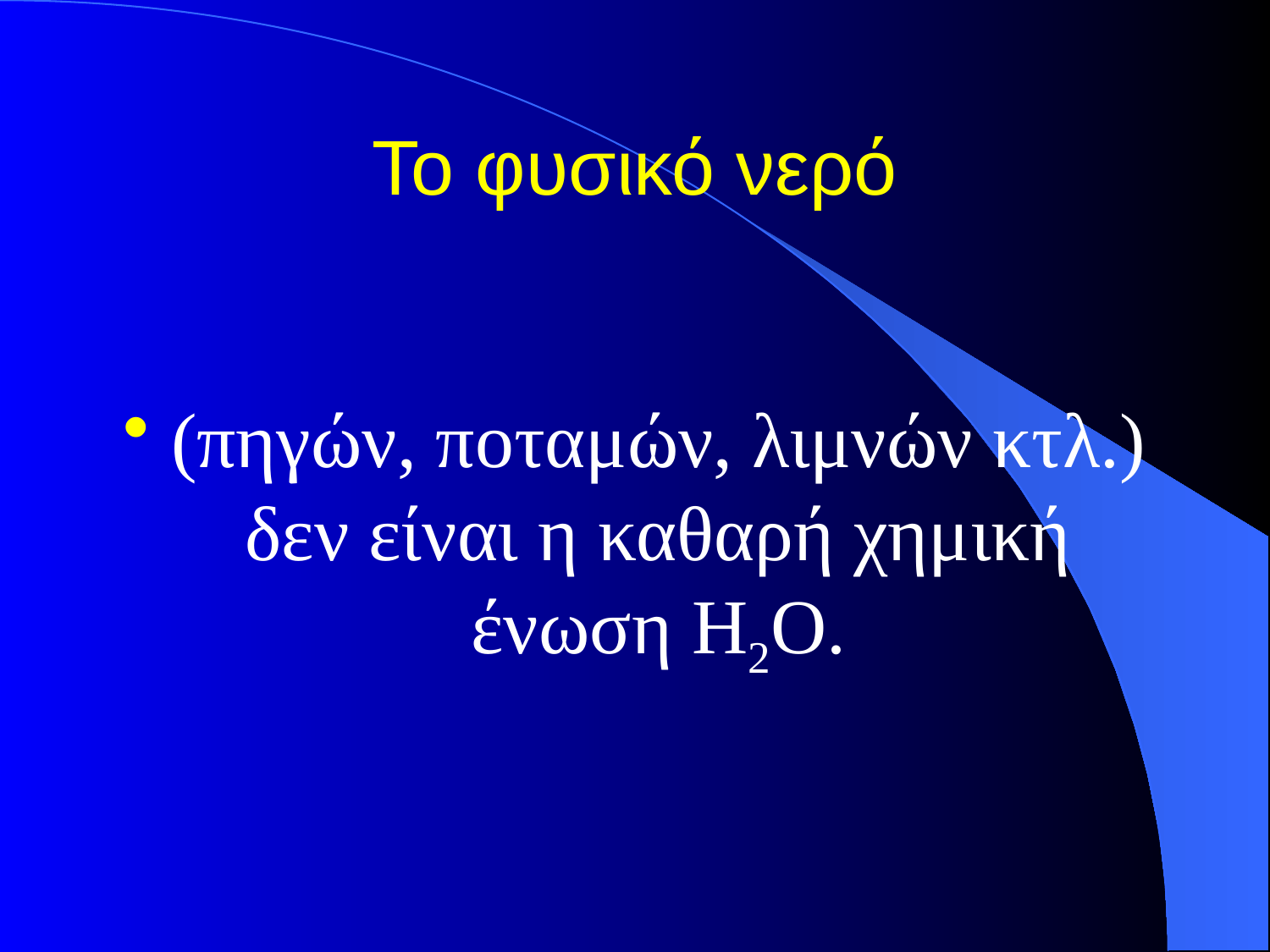

# Το φυσικό νερό

(πηγών, ποταμών, λιμνών κτλ.) δεν είναι η καθαρή χημική ένωση H2O.